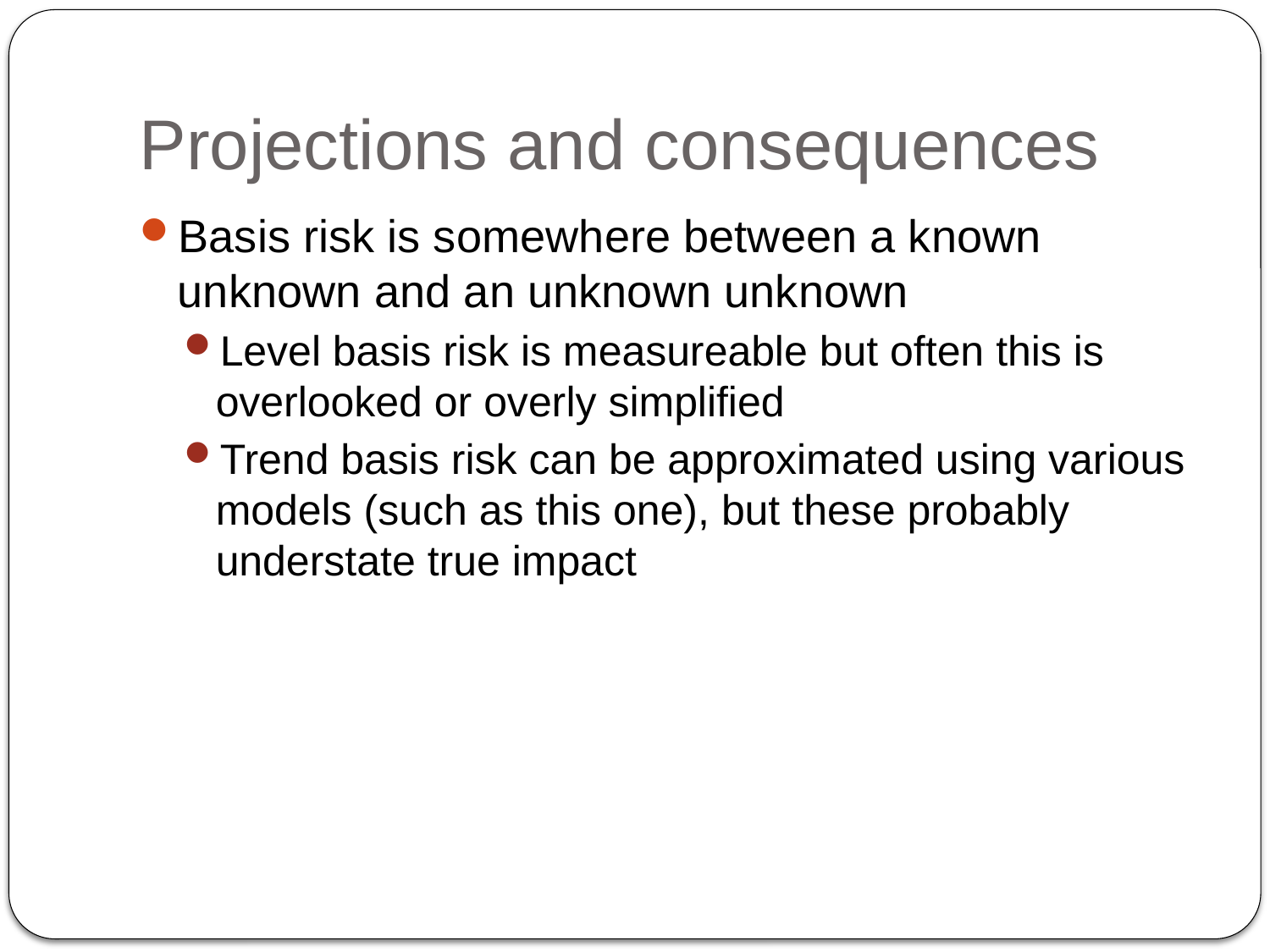

# Projections and consequences
Basis risk is somewhere between a known unknown and an unknown unknown
Level basis risk is measureable but often this is overlooked or overly simplified
Trend basis risk can be approximated using various models (such as this one), but these probably understate true impact